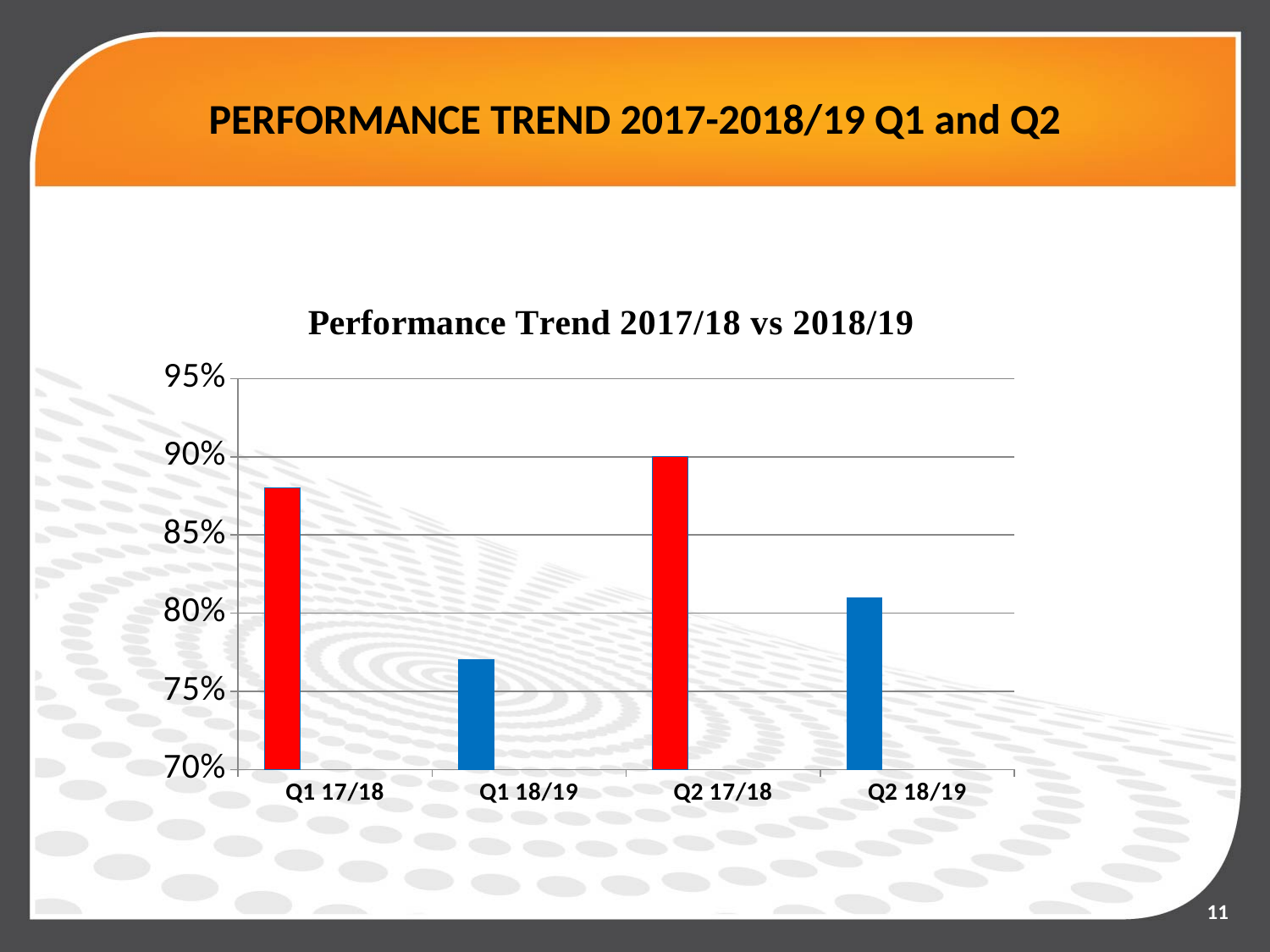

# PERFORMANCE TREND 2017-2018/19 Q1 and Q2

### Chart

| Category | Q1 17/18 | Q1 18/19 | Q2 17/18 | Q2 18/19 |
|---|---|---|---|---|
| Q1 17/18 | 0.8800000000000001 | None | None | None |
| Q1 18/19 | 0.77 | None | None | None |
| Q2 17/18 | 0.9 | None | None | None |
| Q2 18/19 | 0.81 | None | None | None |
11